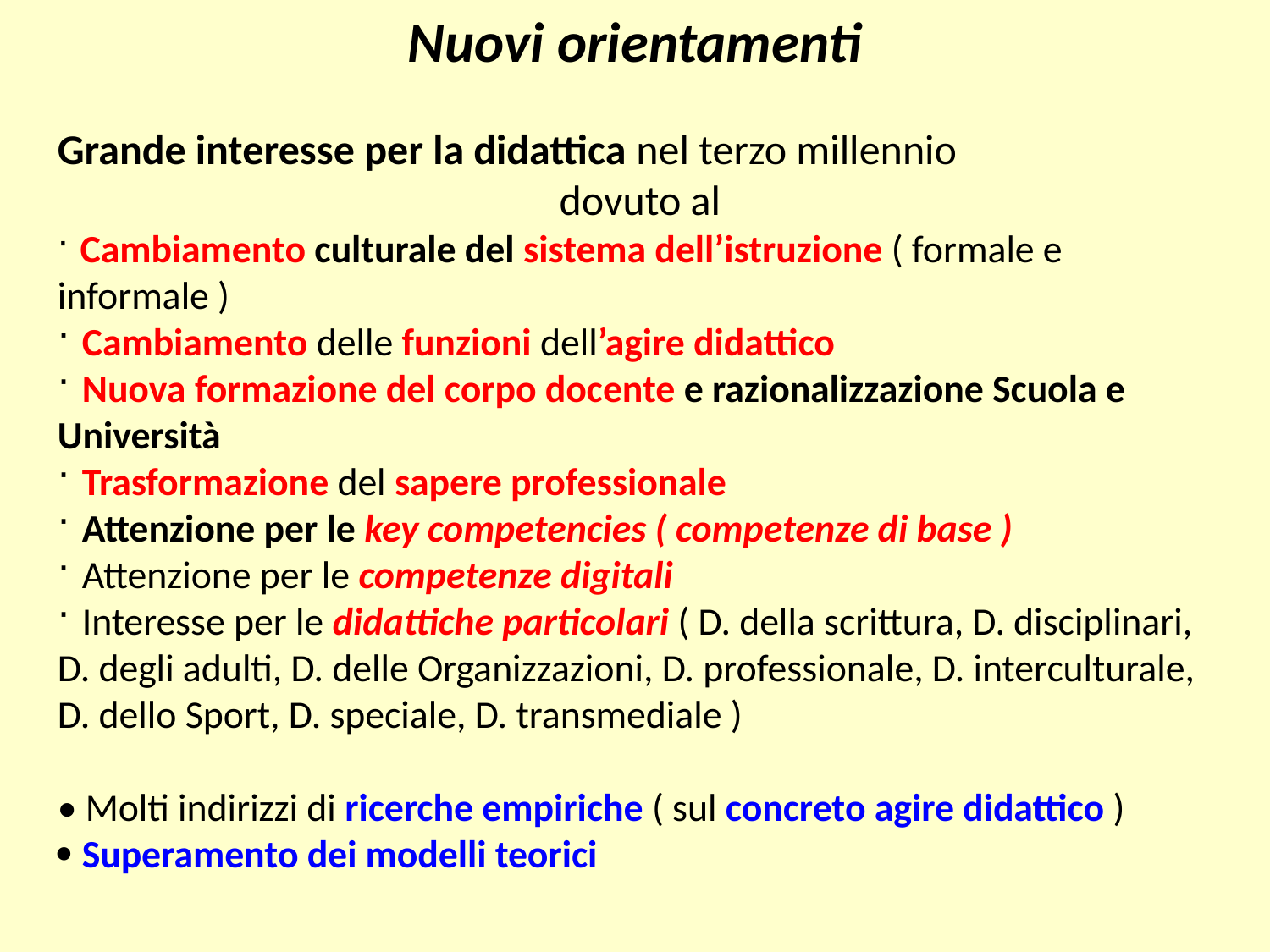

Nuovi orientamenti
Grande interesse per la didattica nel terzo millennio
dovuto al
 Cambiamento culturale del sistema dell’istruzione ( formale e informale )
 Cambiamento delle funzioni dell’agire didattico
 Nuova formazione del corpo docente e razionalizzazione Scuola e Università
 Trasformazione del sapere professionale
 Attenzione per le key competencies ( competenze di base )
 Attenzione per le competenze digitali
 Interesse per le didattiche particolari ( D. della scrittura, D. disciplinari, D. degli adulti, D. delle Organizzazioni, D. professionale, D. interculturale, D. dello Sport, D. speciale, D. transmediale )

• Molti indirizzi di ricerche empiriche ( sul concreto agire didattico )
• Superamento dei modelli teorici